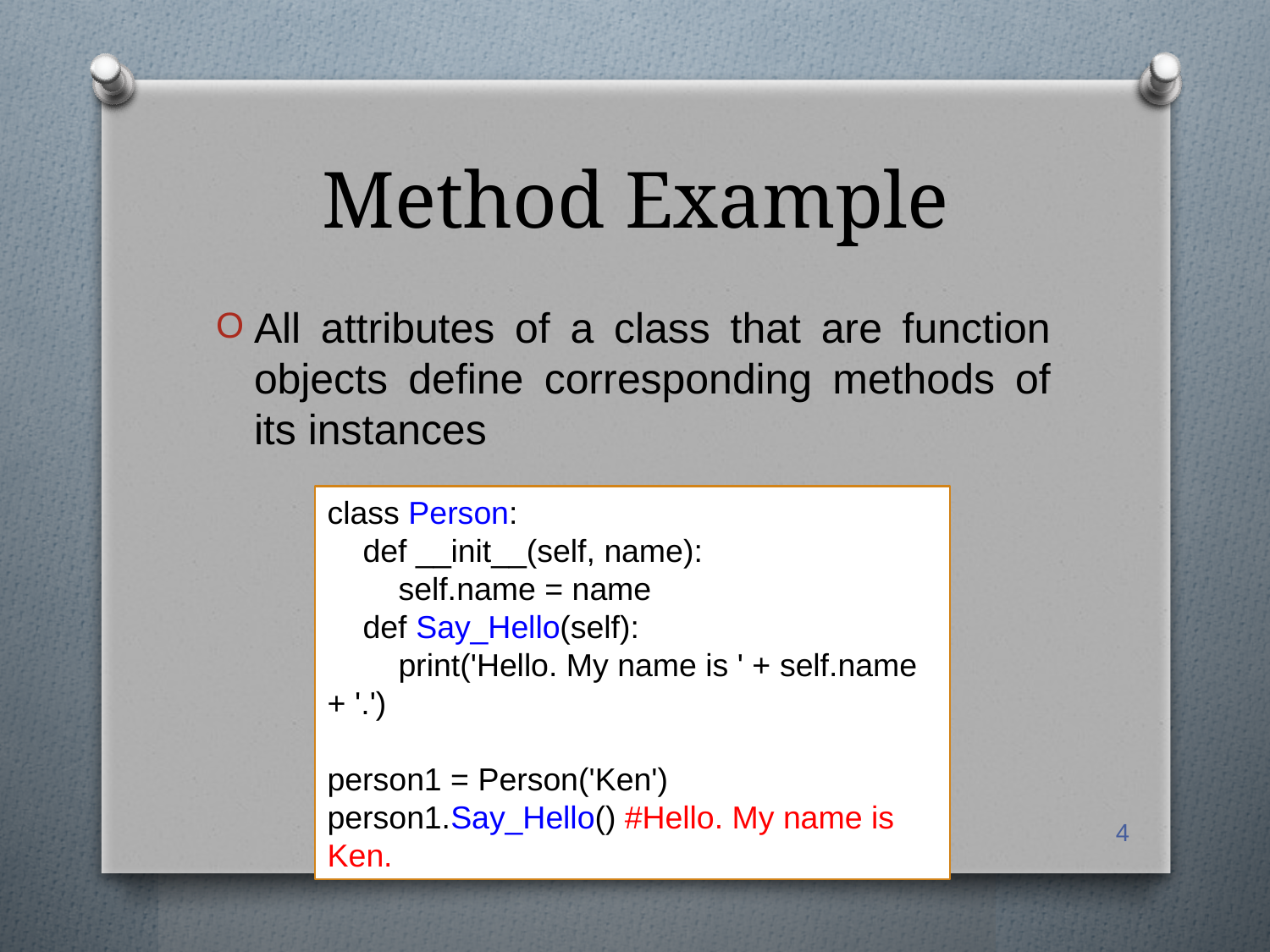

# Method Example
All attributes of a class that are function objects define corresponding methods of its instances
class Person:
    def __init__(self, name):
        self.name = name
    def Say_Hello(self):
        print('Hello. My name is ' + self.name + '.')

person1 = Person('Ken')
person1.Say_Hello() #Hello. My name is Ken.
4